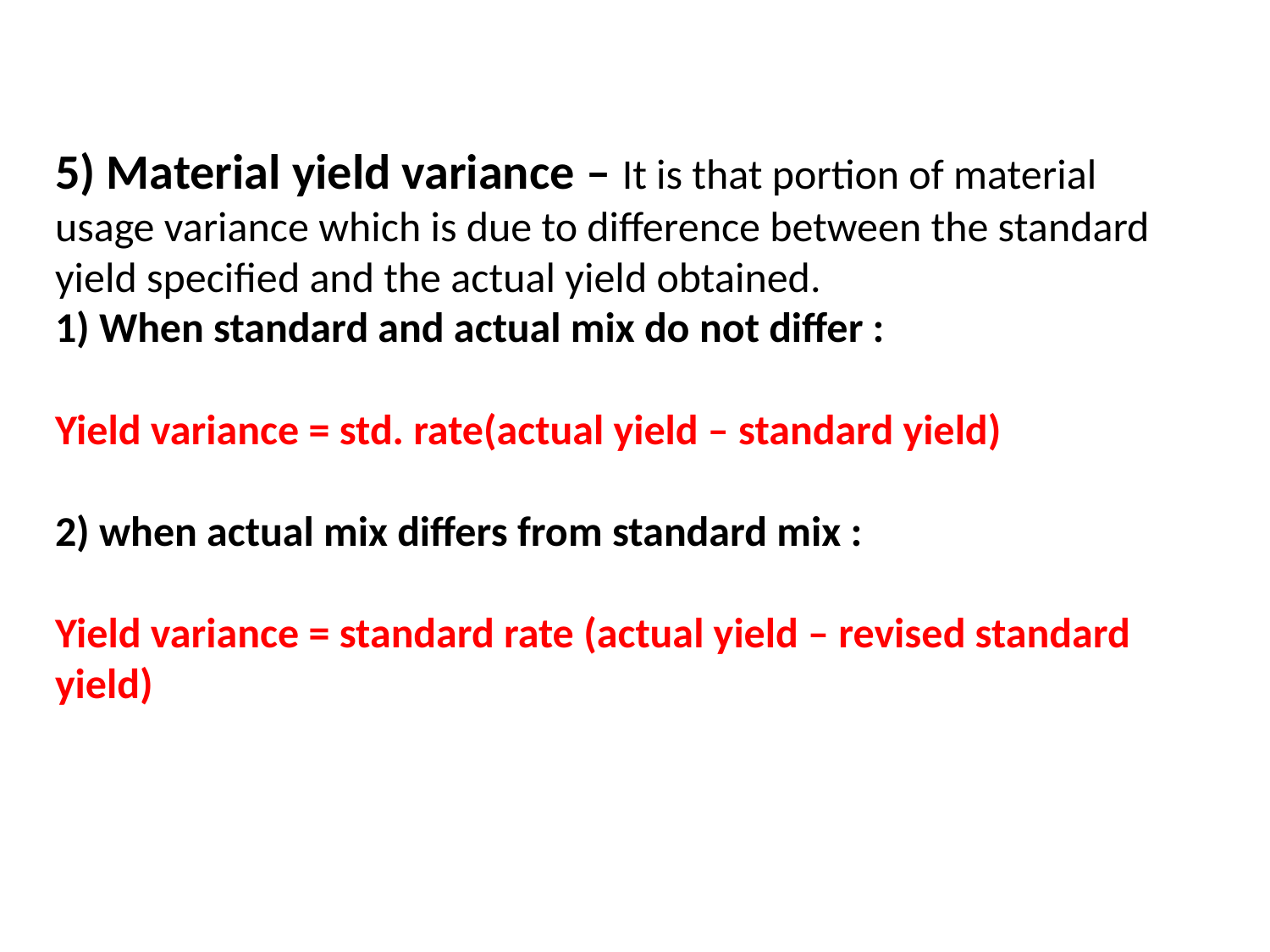

# 5) Material yield variance – It is that portion of material usage variance which is due to difference between the standard yield specified and the actual yield obtained. 1) When standard and actual mix do not differ : Yield variance = std. rate(actual yield – standard yield) 2) when actual mix differs from standard mix : Yield variance = standard rate (actual yield – revised standard yield)